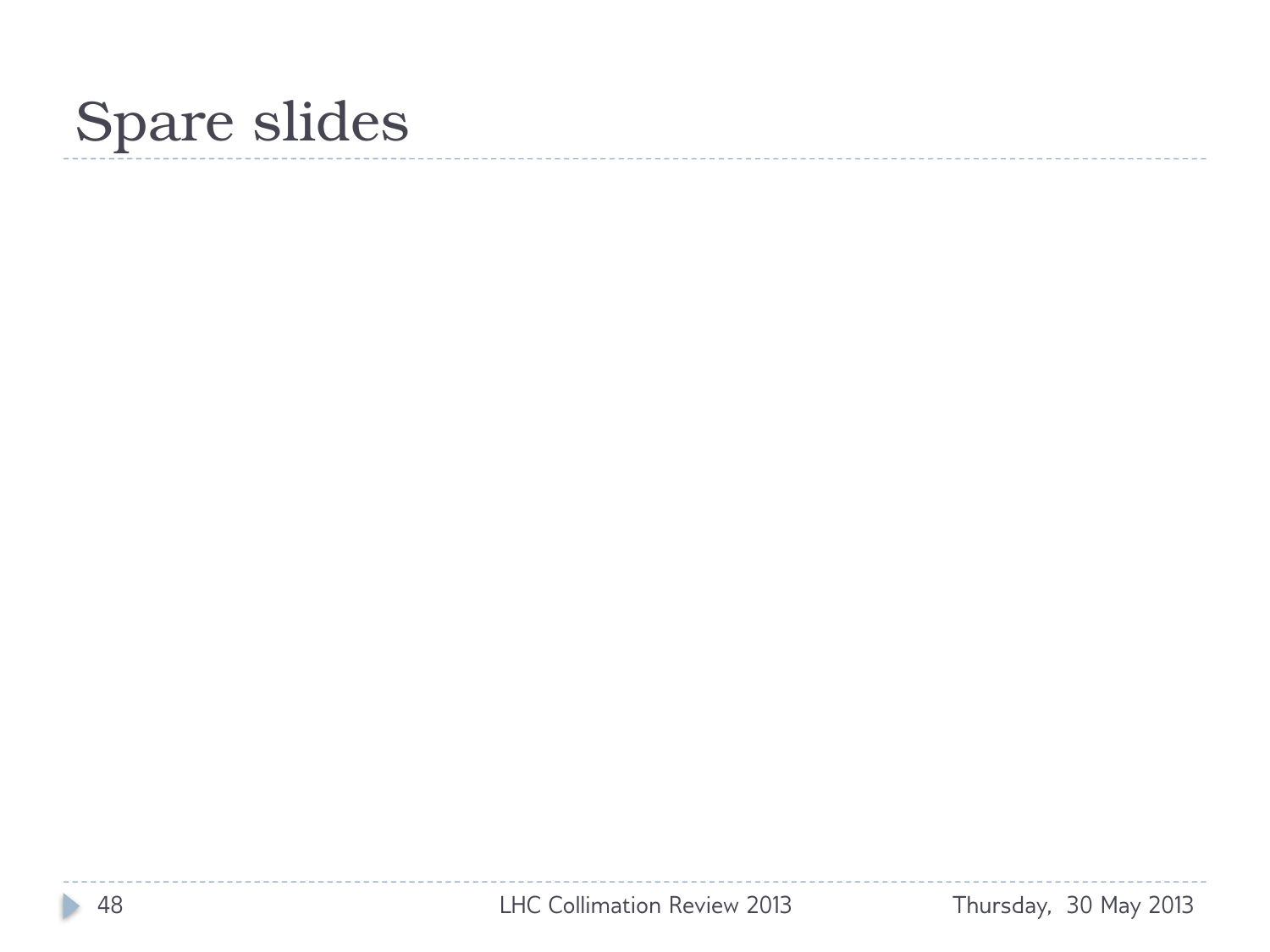

# Spare slides

48
LHC Collimation Review 2013
Thursday,  30 May 2013